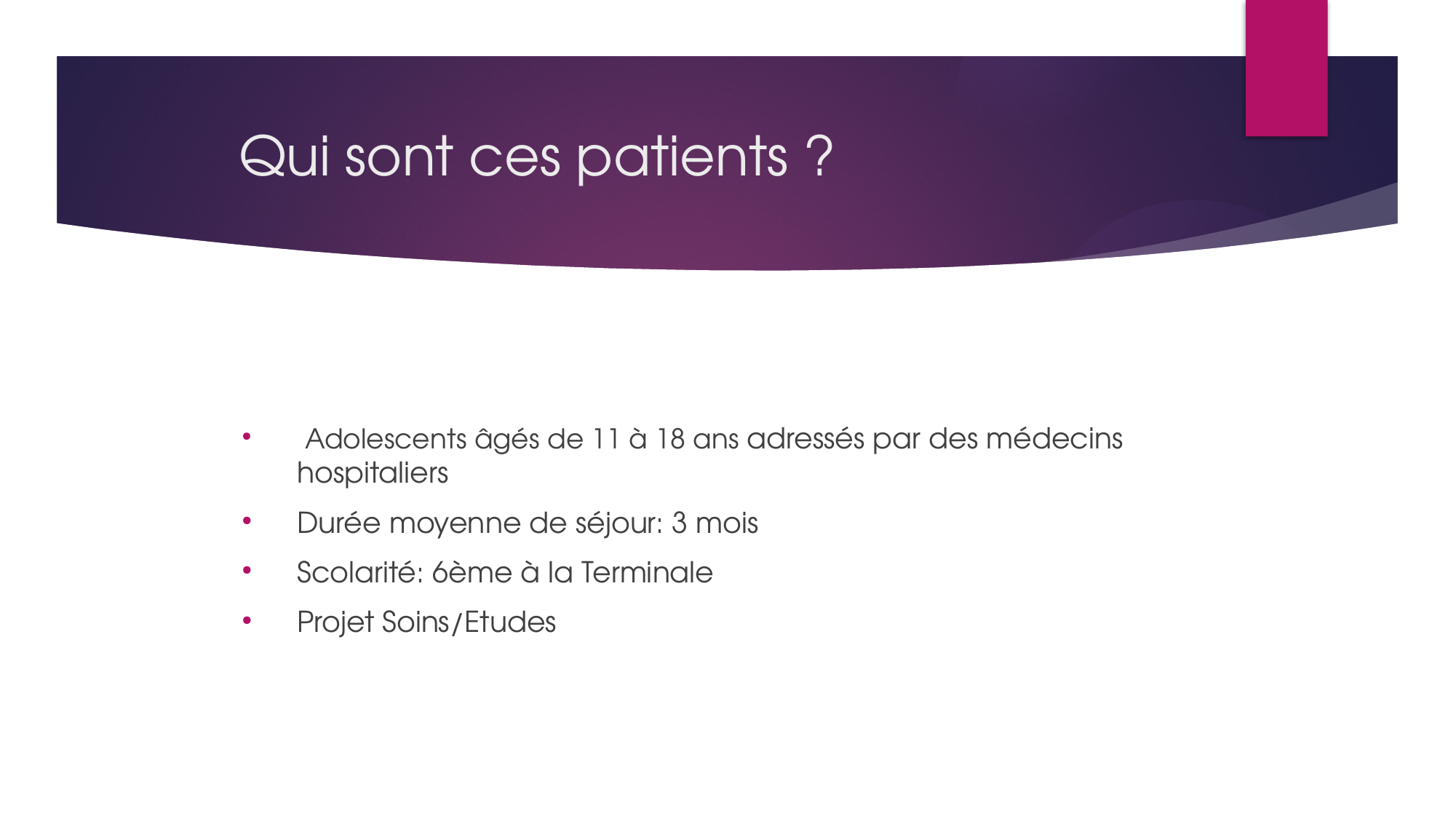

# Qui sont ces patients ?
 Adolescents âgés de 11 à 18 ans adressés par des médecins hospitaliers
Durée moyenne de séjour: 3 mois
Scolarité: 6ème à la Terminale
Projet Soins/Etudes